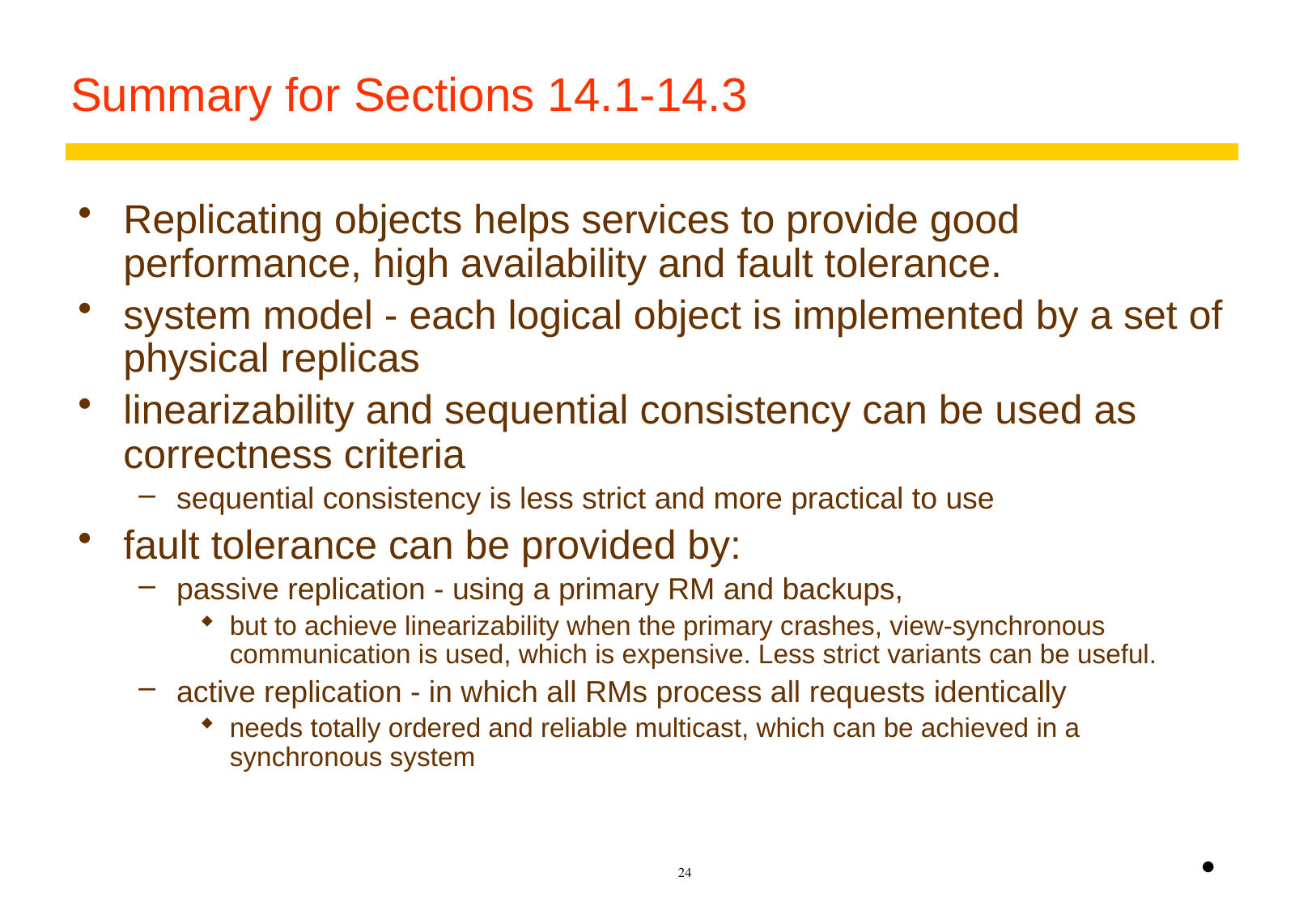

# Summary for Sections 14.1-14.3
Replicating objects helps services to provide good performance, high availability and fault tolerance.
system model - each logical object is implemented by a set of physical replicas
linearizability and sequential consistency can be used as correctness criteria
sequential consistency is less strict and more practical to use
fault tolerance can be provided by:
passive replication - using a primary RM and backups,
but to achieve linearizability when the primary crashes, view-synchronous communication is used, which is expensive. Less strict variants can be useful.
active replication - in which all RMs process all requests identically
needs totally ordered and reliable multicast, which can be achieved in a synchronous system

•
24